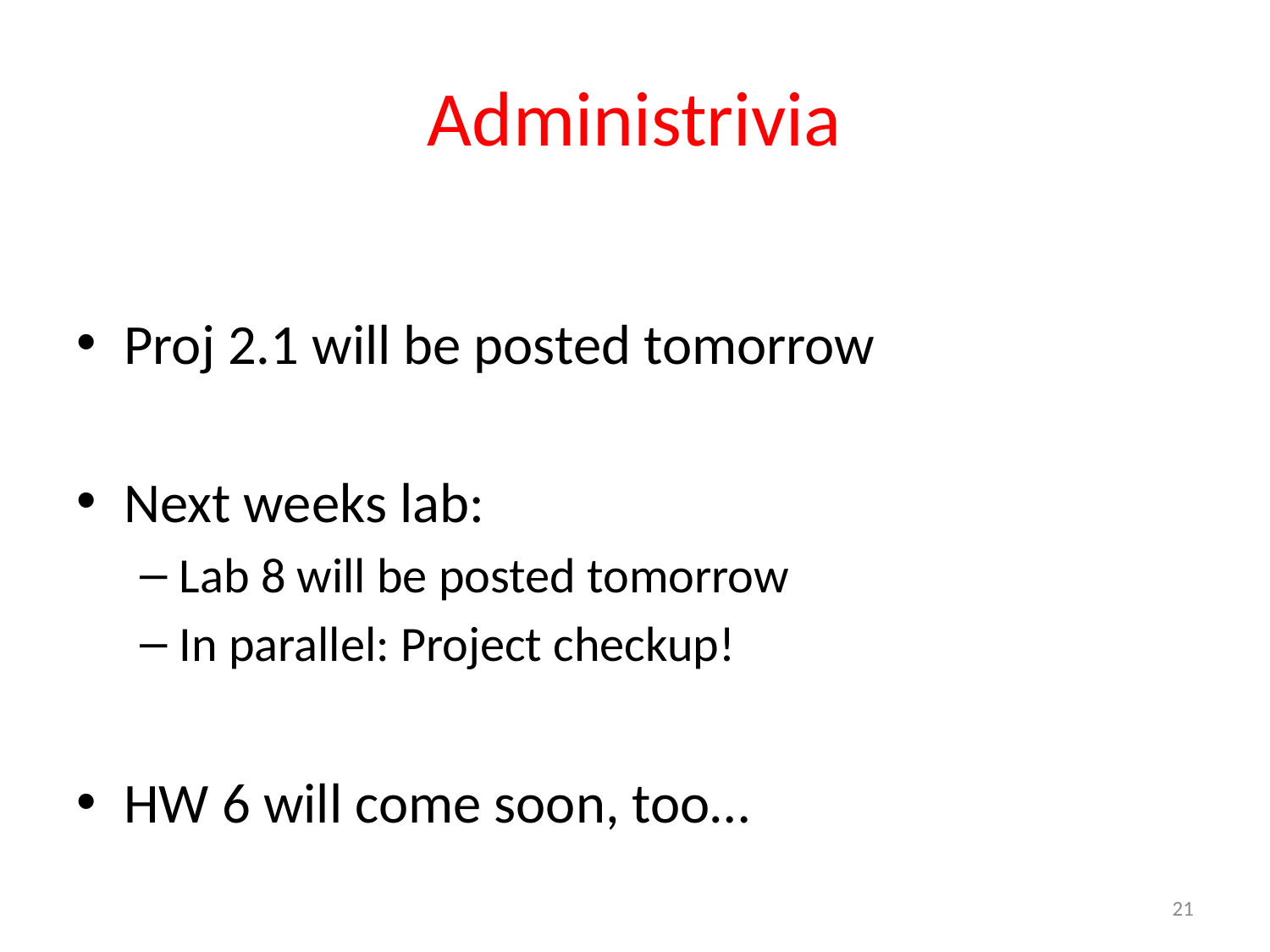

# Administrivia

Proj 2.1 will be posted tomorrow

Next weeks lab:
Lab 8 will be posted tomorrow
In parallel: Project checkup!

HW 6 will come soon, too…

21